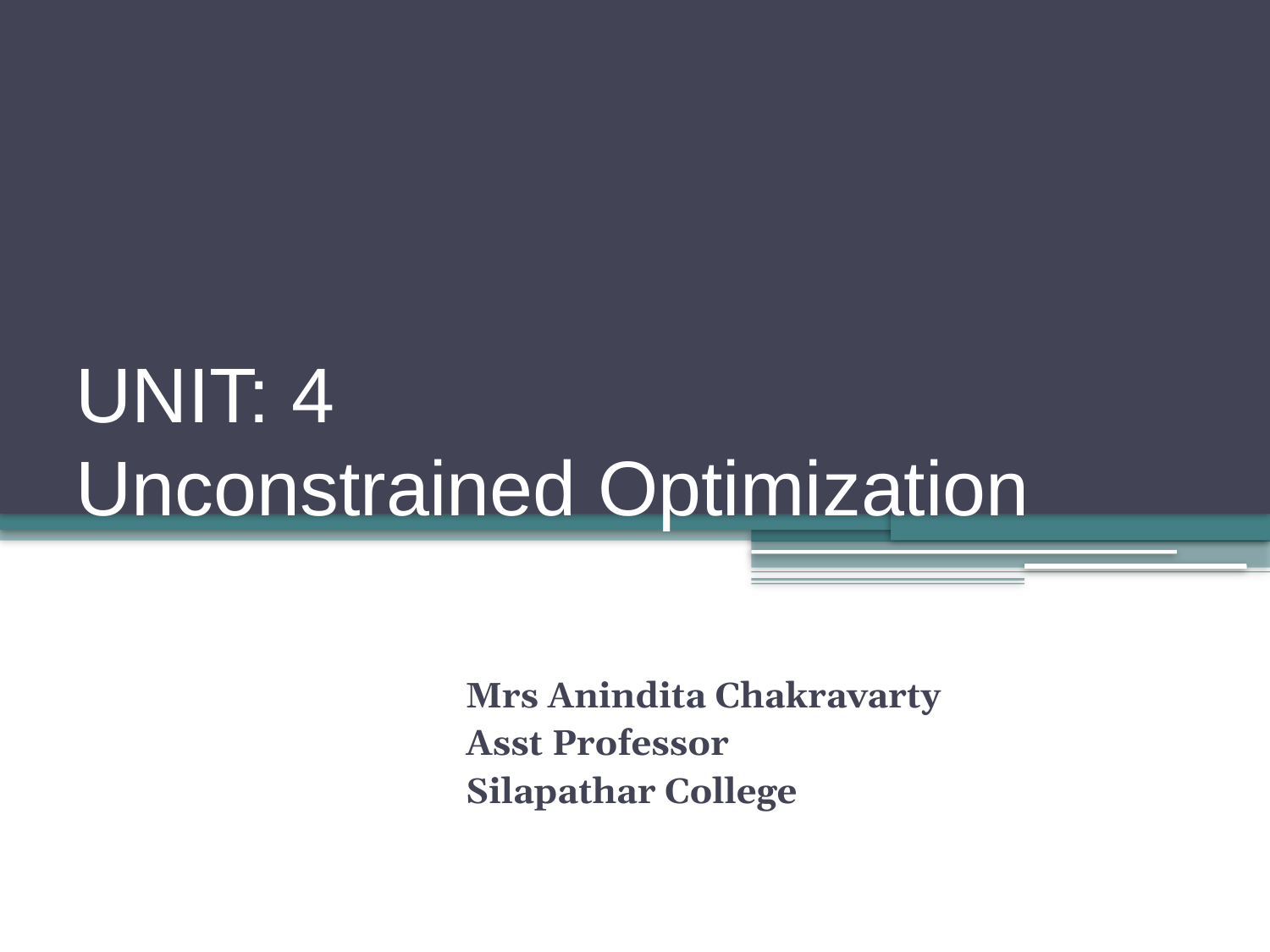

# UNIT: 4 Unconstrained Optimization
Mrs Anindita Chakravarty
Asst Professor
Silapathar College